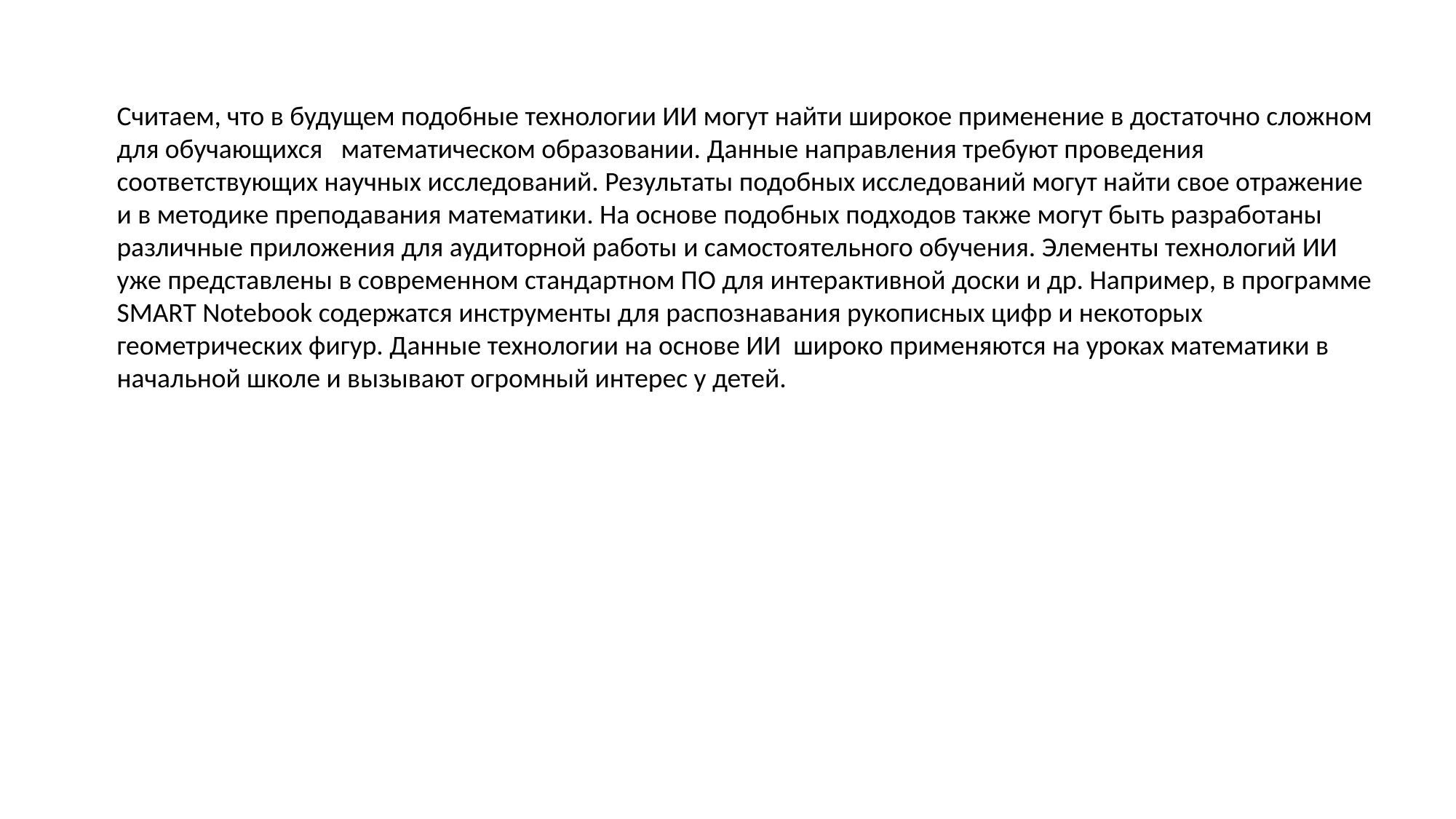

Считаем, что в будущем подобные технологии ИИ могут найти широкое применение в достаточно сложном для обучающихся   математическом образовании. Данные направления требуют проведения соответствующих научных исследований. Результаты подобных исследований могут найти свое отражение и в методике преподавания математики. На основе подобных подходов также могут быть разработаны различные приложения для аудиторной работы и самостоятельного обучения. Элементы технологий ИИ уже представлены в современном стандартном ПО для интерактивной доски и др. Например, в программе SMART Notebook содержатся инструменты для распознавания рукописных цифр и некоторых геометрических фигур. Данные технологии на основе ИИ  широко применяются на уроках математики в начальной школе и вызывают огромный интерес у детей.